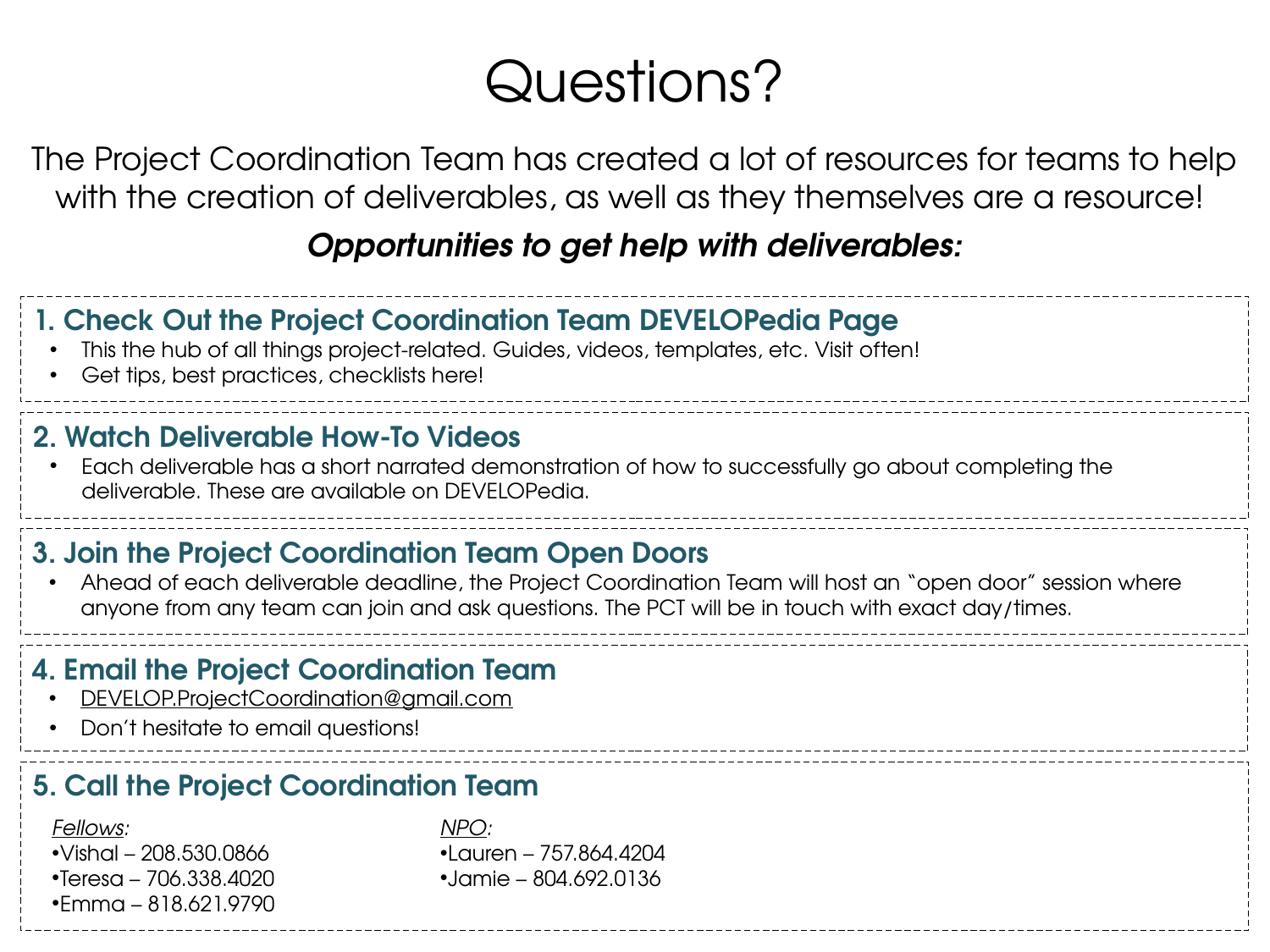

# Questions?
The Project Coordination Team has created a lot of resources for teams to help with the creation of deliverables, as well as they themselves are a resource!
Opportunities to get help with deliverables:
1. Check Out the Project Coordination Team DEVELOPedia Page
This the hub of all things project-related. Guides, videos, templates, etc. Visit often!
Get tips, best practices, checklists here!
2. Watch Deliverable How-To Videos
Each deliverable has a short narrated demonstration of how to successfully go about completing the deliverable. These are available on DEVELOPedia.
3. Join the Project Coordination Team Open Doors
Ahead of each deliverable deadline, the Project Coordination Team will host an “open door” session where anyone from any team can join and ask questions. The PCT will be in touch with exact day/times.
4. Email the Project Coordination Team
DEVELOP.ProjectCoordination@gmail.com
Don’t hesitate to email questions!
5. Call the Project Coordination Team

Fellows:
Vishal – 208.530.0866
Teresa – 706.338.4020
Emma – 818.621.9790
NPO:
Lauren – 757.864.4204
Jamie – 804.692.0136